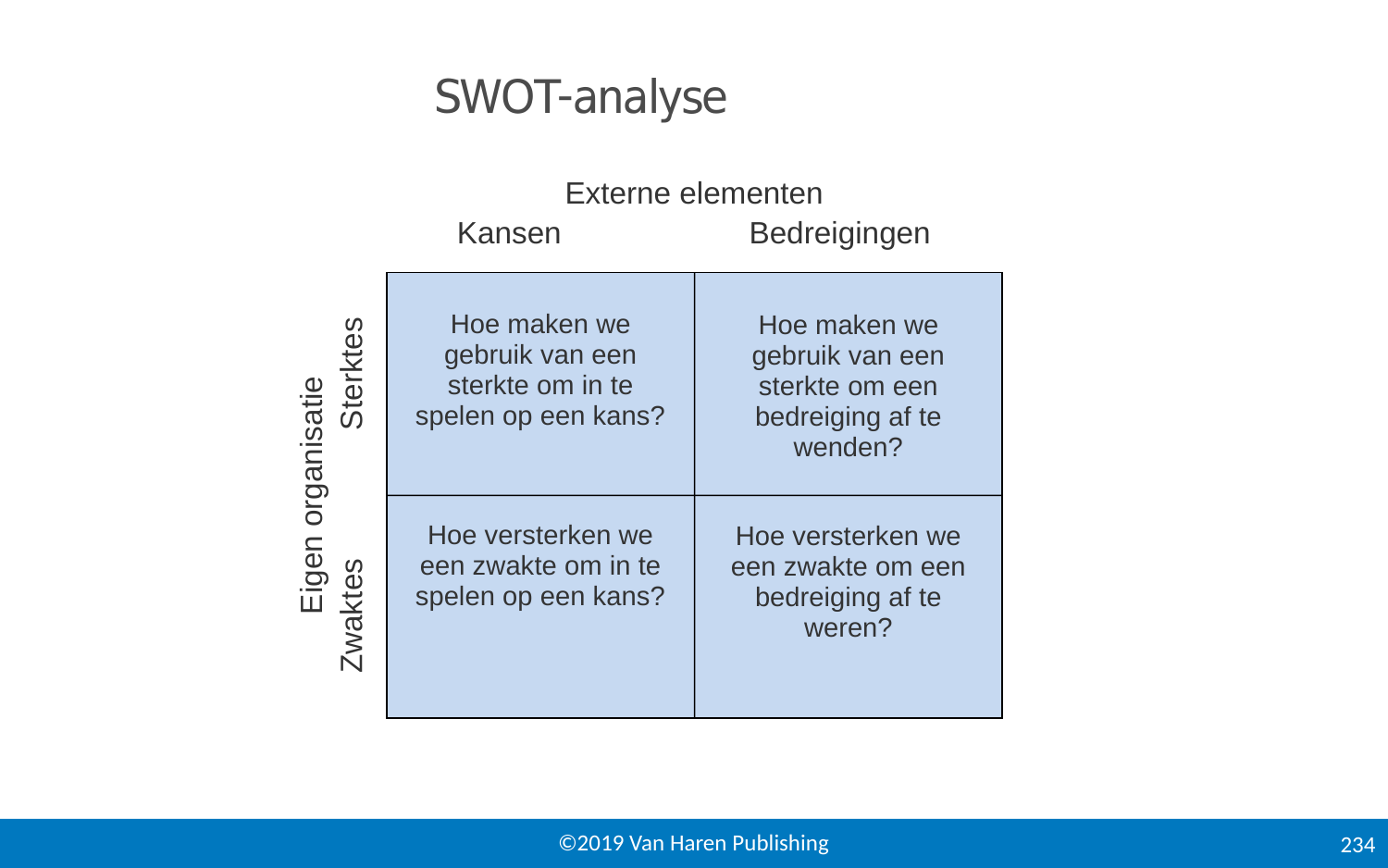

# SWOT-analyse
Externe elementen
Kansen                      Bedreigingen

Hoe maken we gebruik van een sterkte om in te spelen op een kans?
Hoe maken we gebruik van een sterkte om een bedreiging af te wenden?
Eigen organisatie
Zwaktes               Sterktes

Hoe versterken we een zwakte om in te spelen op een kans?
Hoe versterken we een zwakte om een bedreiging af te weren?
234